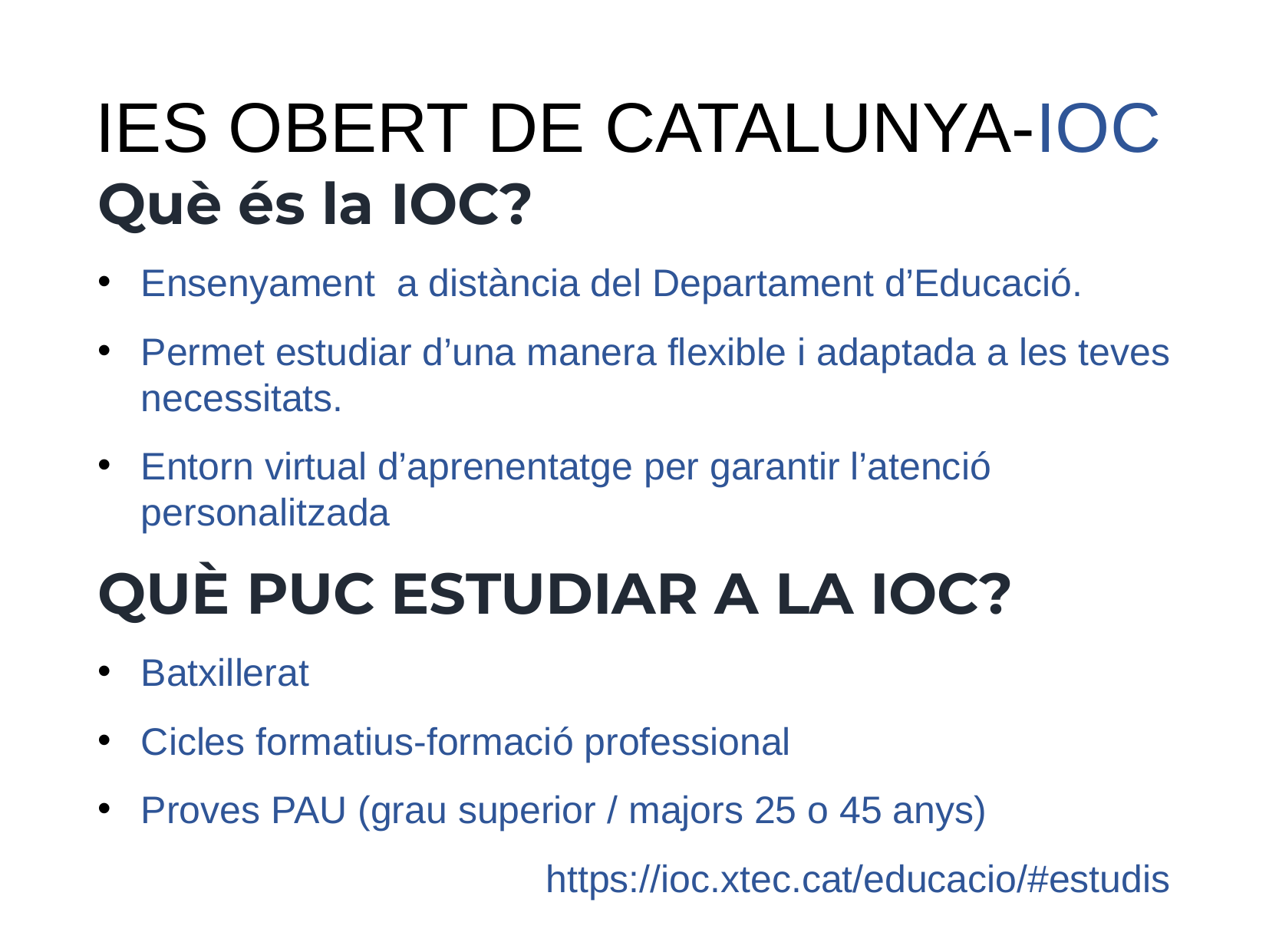

IES OBERT DE CATALUNYA-IOC
Què és la IOC?
Ensenyament  a distància del Departament d’Educació.
Permet estudiar d’una manera flexible i adaptada a les teves necessitats.
Entorn virtual d’aprenentatge per garantir l’atenció personalitzada
QUÈ PUC ESTUDIAR A LA IOC?
Batxillerat
Cicles formatius-formació professional
Proves PAU (grau superior / majors 25 o 45 anys)
https://ioc.xtec.cat/educacio/#estudis